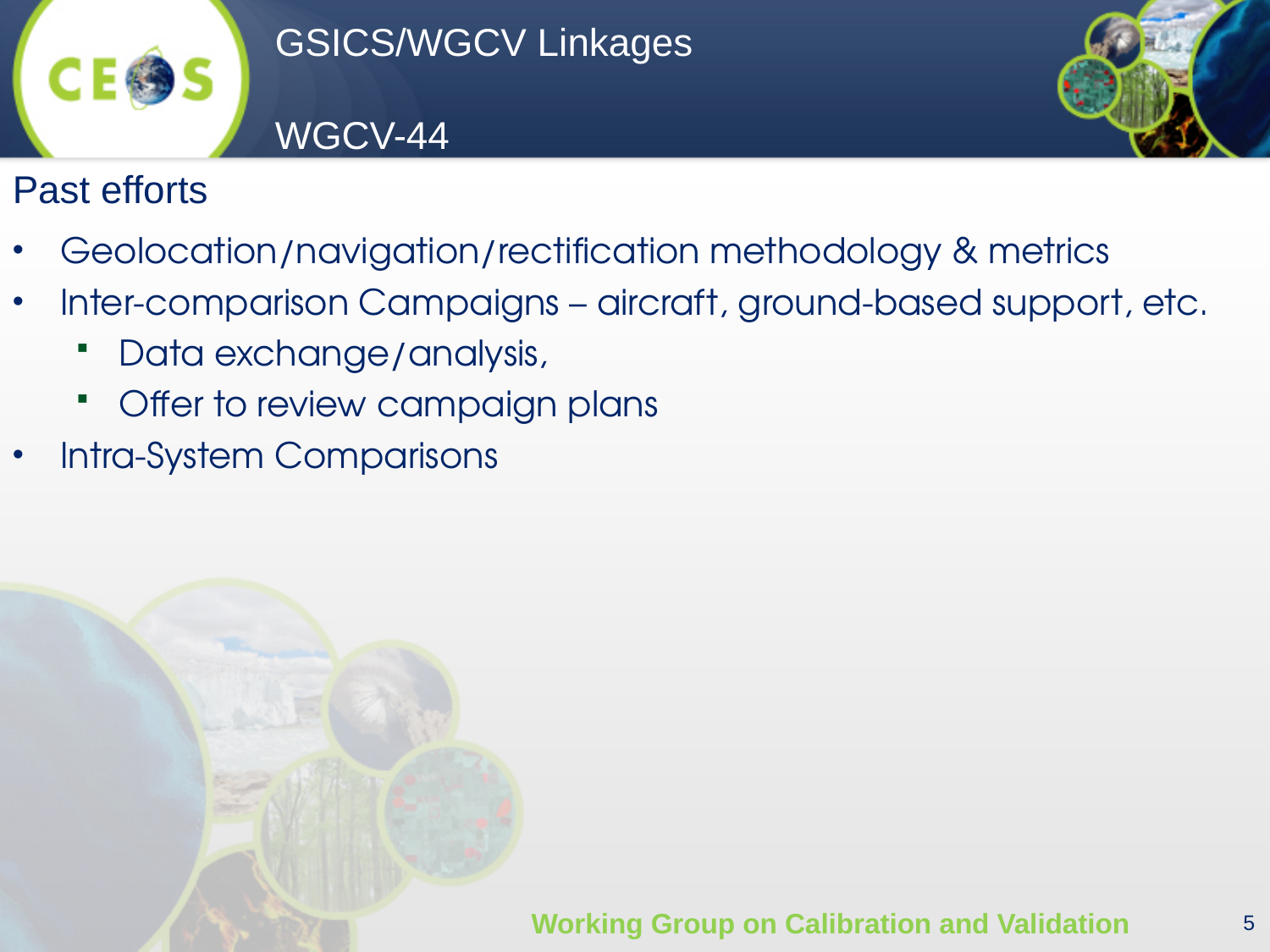

Past efforts
Geolocation/navigation/rectification methodology & metrics
Inter-comparison Campaigns – aircraft, ground-based support, etc.
Data exchange/analysis,
Offer to review campaign plans
Intra-System Comparisons